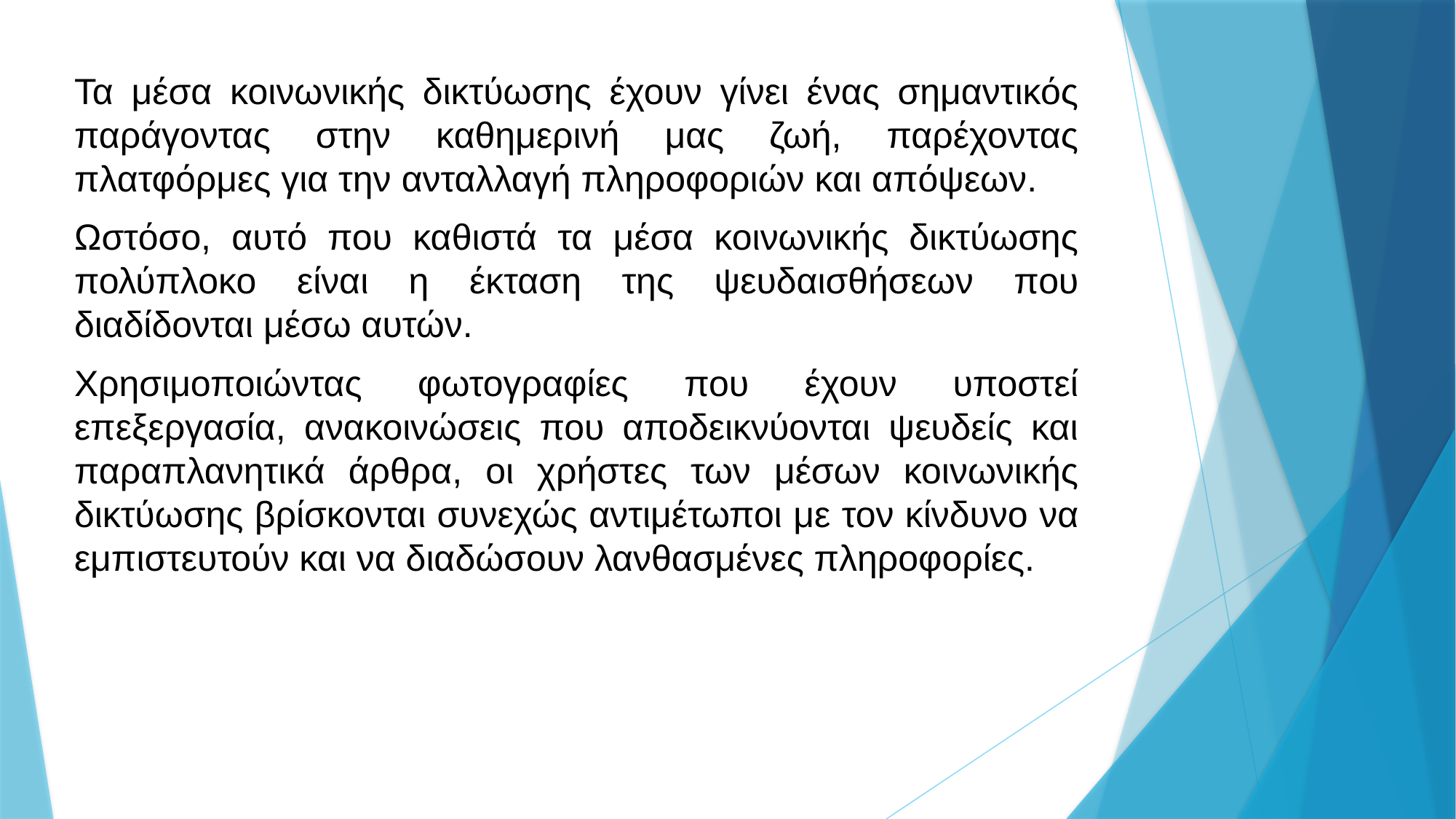

Τα μέσα κοινωνικής δικτύωσης έχουν γίνει ένας σημαντικός παράγοντας στην καθημερινή μας ζωή, παρέχοντας πλατφόρμες για την ανταλλαγή πληροφοριών και απόψεων.
Ωστόσο, αυτό που καθιστά τα μέσα κοινωνικής δικτύωσης πολύπλοκο είναι η έκταση της ψευδαισθήσεων που διαδίδονται μέσω αυτών.
Χρησιμοποιώντας φωτογραφίες που έχουν υποστεί επεξεργασία, ανακοινώσεις που αποδεικνύονται ψευδείς και παραπλανητικά άρθρα, οι χρήστες των μέσων κοινωνικής δικτύωσης βρίσκονται συνεχώς αντιμέτωποι με τον κίνδυνο να εμπιστευτούν και να διαδώσουν λανθασμένες πληροφορίες.